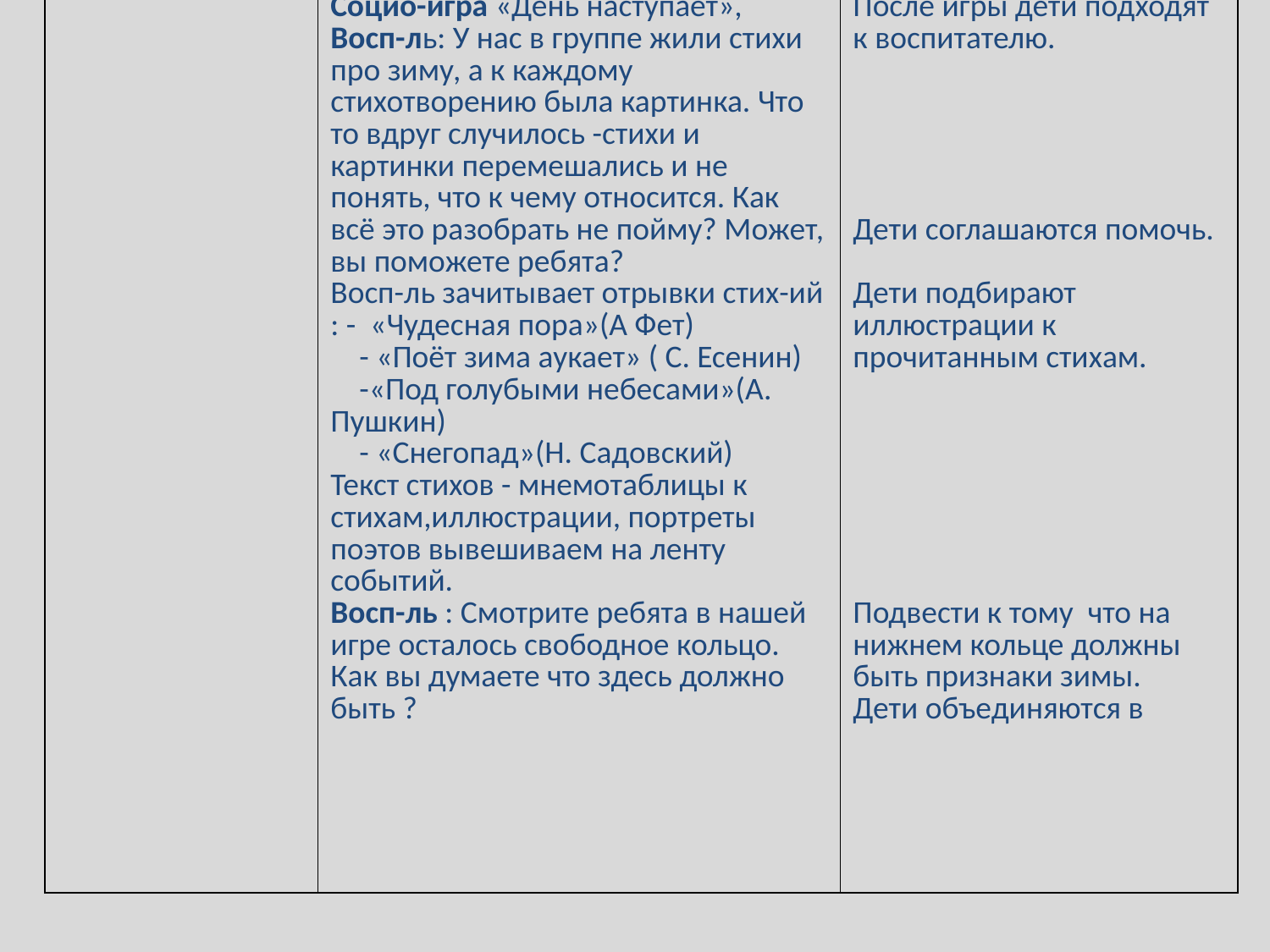

|  | Социо-игра «День наступает», Восп-ль: У нас в группе жили стихи про зиму, а к каждому стихотворению была картинка. Что то вдруг случилось -стихи и картинки перемешались и не понять, что к чему относится. Как всё это разобрать не пойму? Может, вы поможете ребята? Восп-ль зачитывает отрывки стих-ий : - «Чудесная пора»(А Фет) - «Поёт зима аукает» ( С. Есенин) -«Под голубыми небесами»(А. Пушкин) - «Снегопад»(Н. Садовский) Текст стихов - мнемотаблицы к стихам,иллюстрации, портреты поэтов вывешиваем на ленту событий. Восп-ль : Смотрите ребята в нашей игре осталось свободное кольцо. Как вы думаете что здесь должно быть ? | После игры дети подходят к воспитателю. Дети соглашаются помочь. Дети подбирают иллюстрации к прочитанным стихам. Подвести к тому что на нижнем кольце должны быть признаки зимы. Дети объединяются в |
| --- | --- | --- |
#